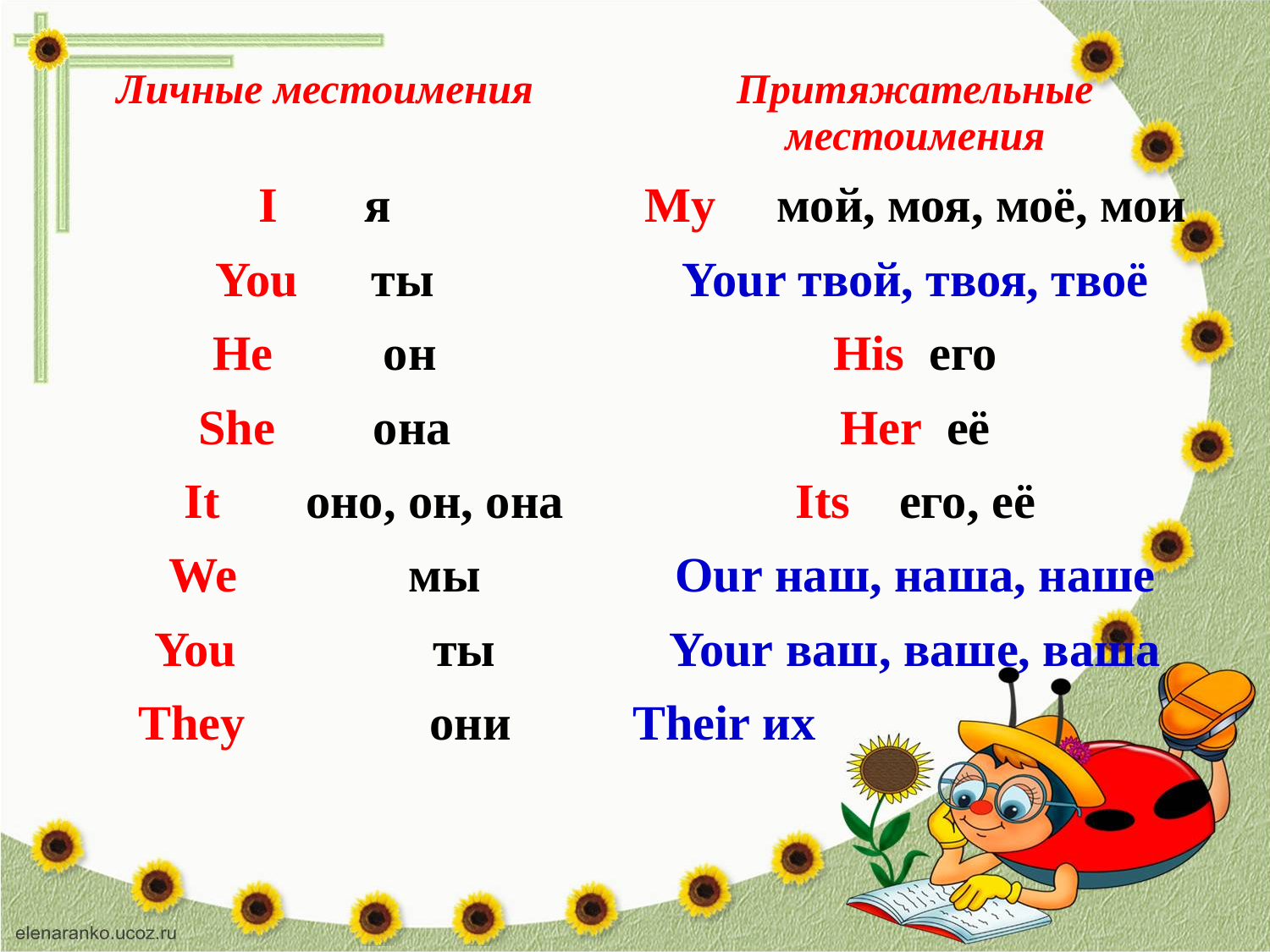

| Личные местоимения | Притяжательные местоимения |
| --- | --- |
| I я | My мой, моя, моё, мои |
| You ты | Your твой, твоя, твоё |
| He он | His его |
| She она | Her её |
| It оно, он, она | Its его, её |
| We мы | Our наш, наша, наше |
| You ты | Your ваш, ваше, ваша |
| They они | Their их |